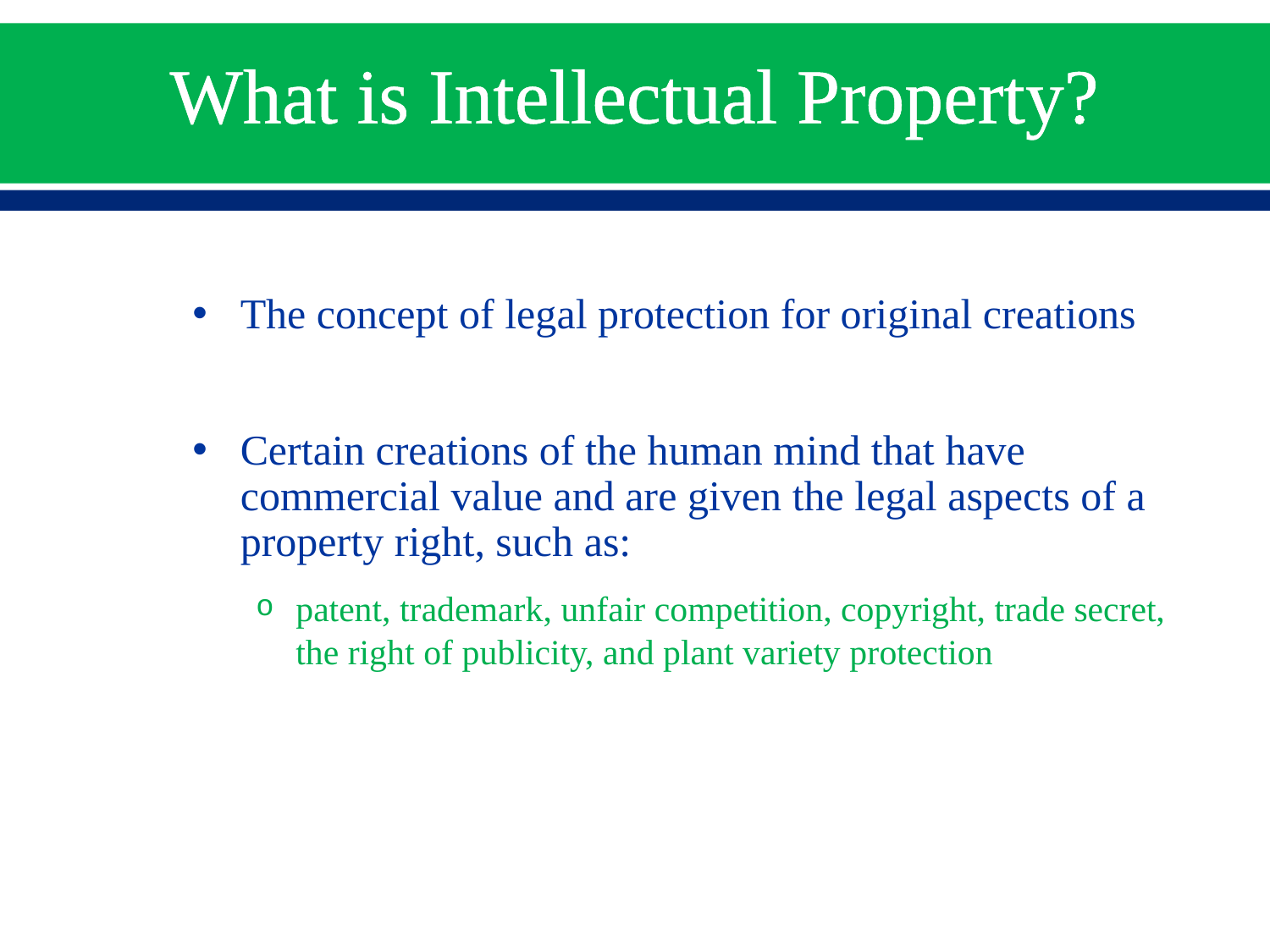

# What is Intellectual Property?
The concept of legal protection for original creations

Certain creations of the human mind that have commercial value and are given the legal aspects of a property right, such as:
patent, trademark, unfair competition, copyright, trade secret, the right of publicity, and plant variety protection